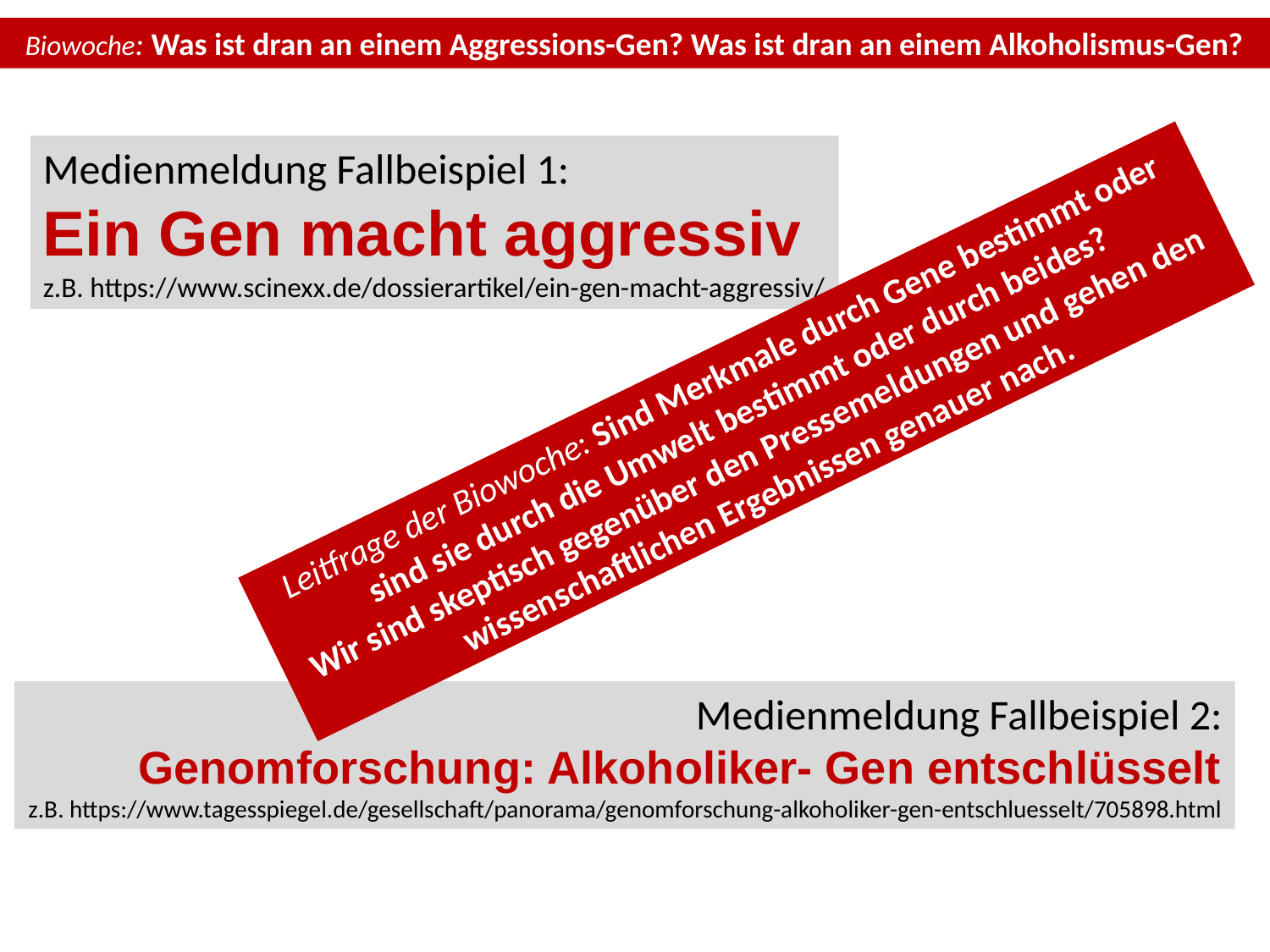

Biowoche: Was ist dran an einem Aggressions-Gen? Was ist dran an einem Alkoholismus-Gen?
Medienmeldung Fallbeispiel 1:
Ein Gen macht aggressiv
z.B. https://www.scinexx.de/dossierartikel/ein-gen-macht-aggressiv/
Leitfrage der Biowoche: Sind Merkmale durch Gene bestimmt oder sind sie durch die Umwelt bestimmt oder durch beides?
Wir sind skeptisch gegenüber den Pressemeldungen und gehen den wissenschaftlichen Ergebnissen genauer nach.
Medienmeldung Fallbeispiel 2:
Genomforschung: Alkoholiker- Gen entschlüsselt
z.B. https://www.tagesspiegel.de/gesellschaft/panorama/genomforschung-alkoholiker-gen-entschluesselt/705898.html